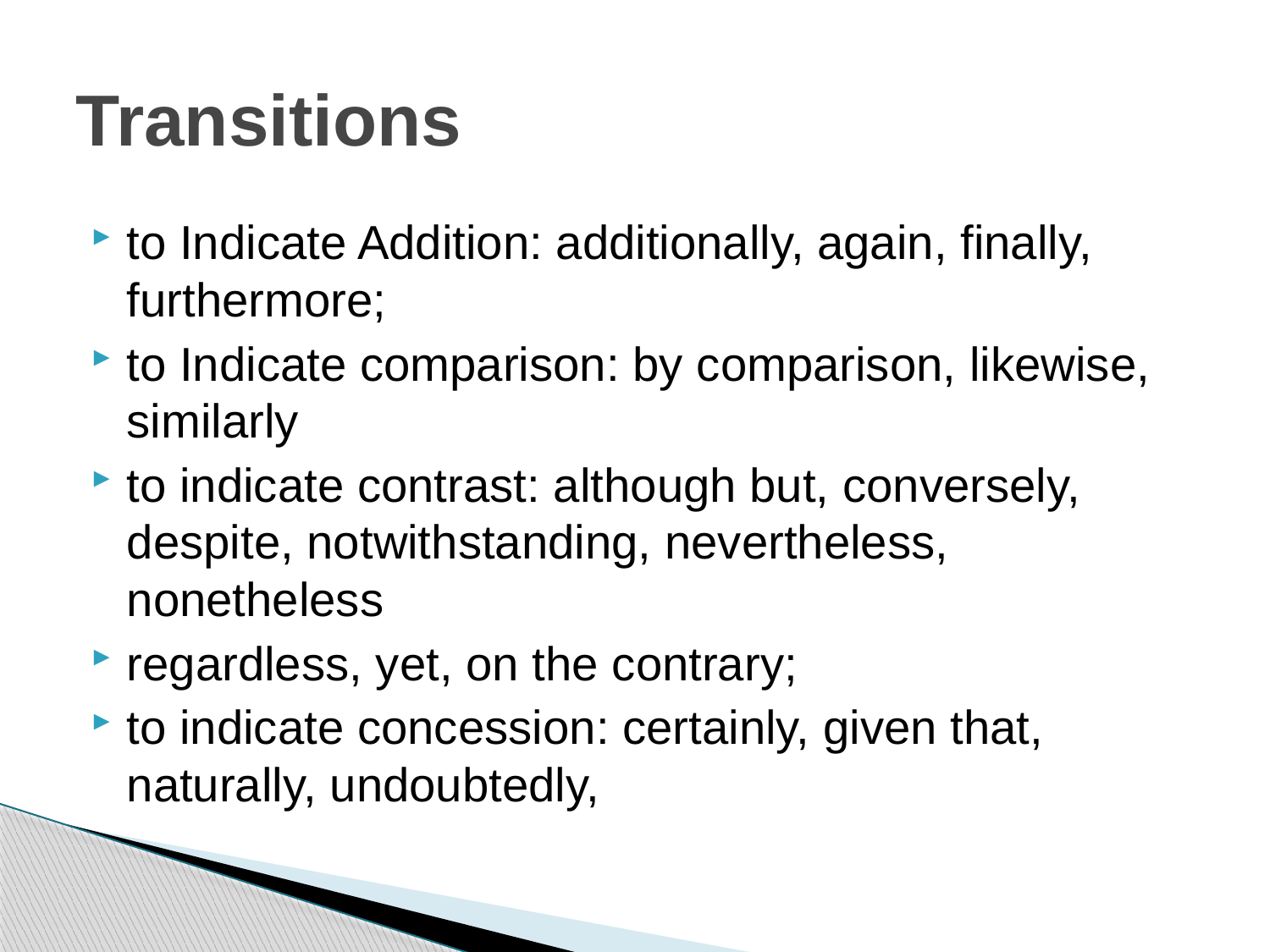

# Transitions
to Indicate Addition: additionally, again, finally, furthermore;
to Indicate comparison: by comparison, likewise, similarly
to indicate contrast: although but, conversely, despite, notwithstanding, nevertheless, nonetheless
regardless, yet, on the contrary;
to indicate concession: certainly, given that, naturally, undoubtedly,